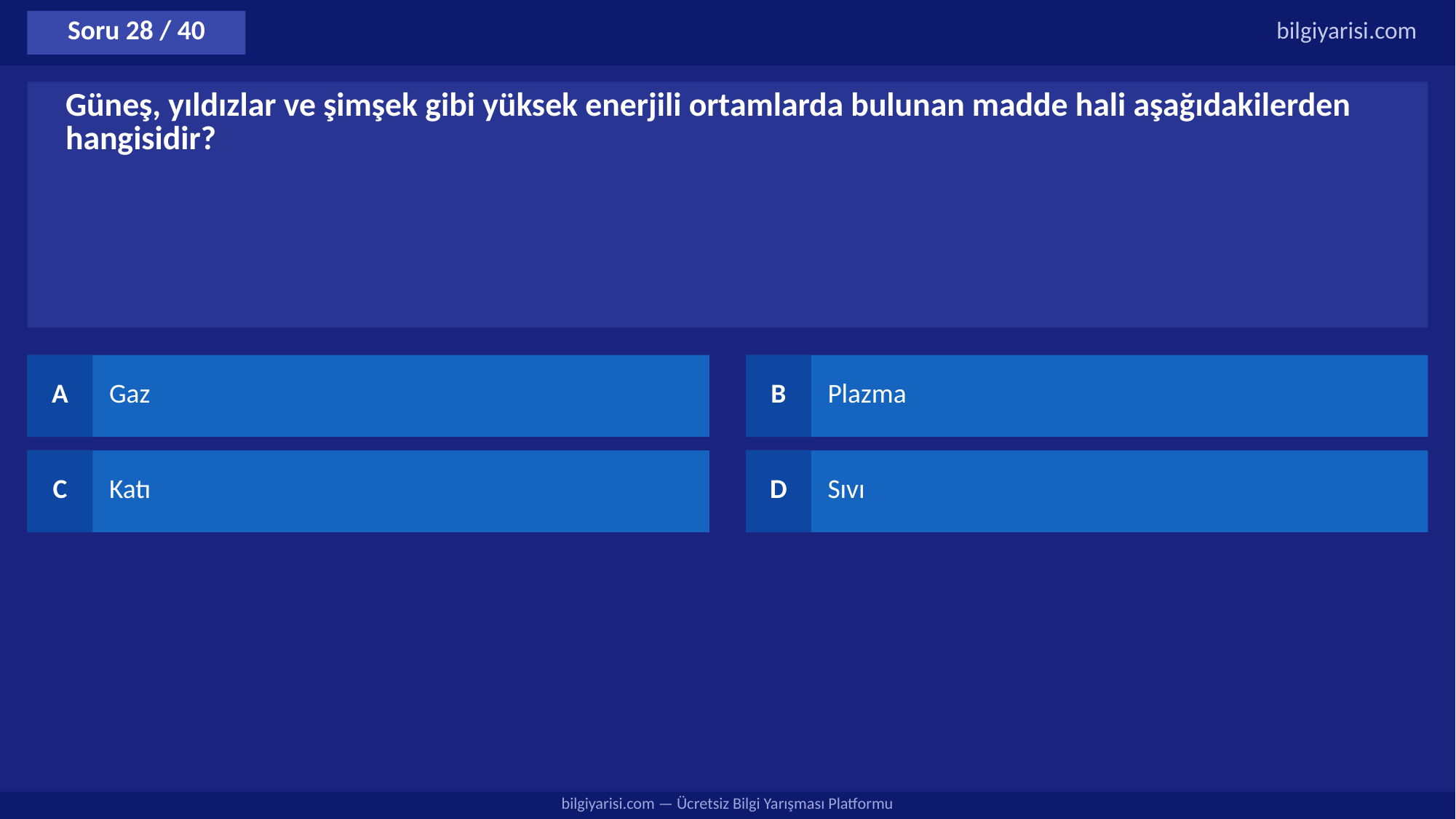

Soru 28 / 40
bilgiyarisi.com

Güneş, yıldızlar ve şimşek gibi yüksek enerjili ortamlarda bulunan madde hali aşağıdakilerden hangisidir?

A
Gaz

B
Plazma

C
Katı

D
Sıvı
bilgiyarisi.com — Ücretsiz Bilgi Yarışması Platformu